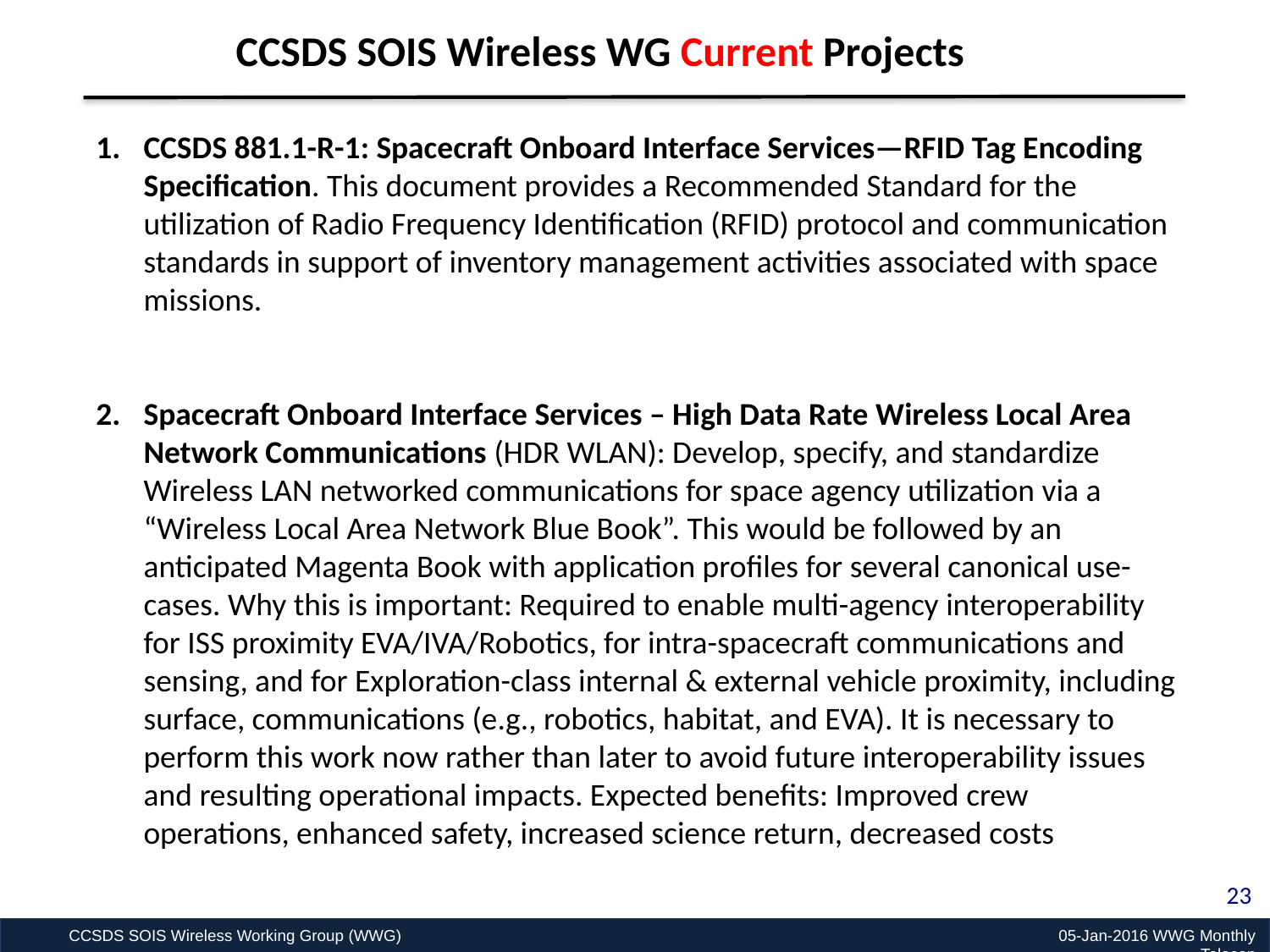

CCSDS SOIS Wireless WG Current Projects
CCSDS 881.1-R-1: Spacecraft Onboard Interface Services—RFID Tag Encoding Specification. This document provides a Recommended Standard for the utilization of Radio Frequency Identification (RFID) protocol and communication standards in support of inventory management activities associated with space missions.

Spacecraft Onboard Interface Services – High Data Rate Wireless Local Area Network Communications (HDR WLAN): Develop, specify, and standardize Wireless LAN networked communications for space agency utilization via a “Wireless Local Area Network Blue Book”. This would be followed by an anticipated Magenta Book with application profiles for several canonical use-cases. Why this is important: Required to enable multi-agency interoperability for ISS proximity EVA/IVA/Robotics, for intra-spacecraft communications and sensing, and for Exploration-class internal & external vehicle proximity, including surface, communications (e.g., robotics, habitat, and EVA). It is necessary to perform this work now rather than later to avoid future interoperability issues and resulting operational impacts. Expected benefits: Improved crew operations, enhanced safety, increased science return, decreased costs